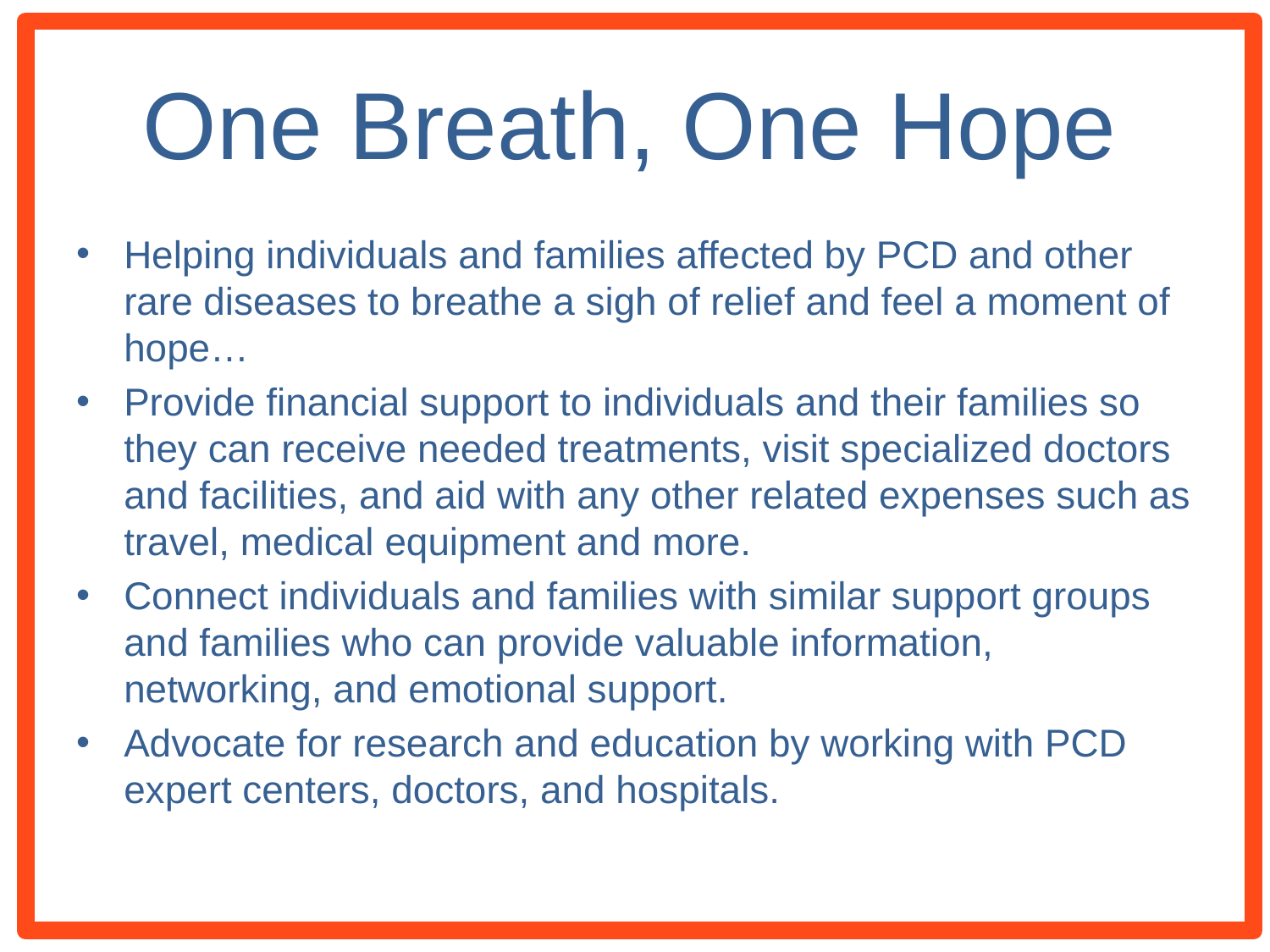

# One Breath, One Hope

Helping individuals and families affected by PCD and other rare diseases to breathe a sigh of relief and feel a moment of hope…
Provide financial support to individuals and their families so they can receive needed treatments, visit specialized doctors and facilities, and aid with any other related expenses such as travel, medical equipment and more.
Connect individuals and families with similar support groups and families who can provide valuable information, networking, and emotional support.
Advocate for research and education by working with PCD expert centers, doctors, and hospitals.